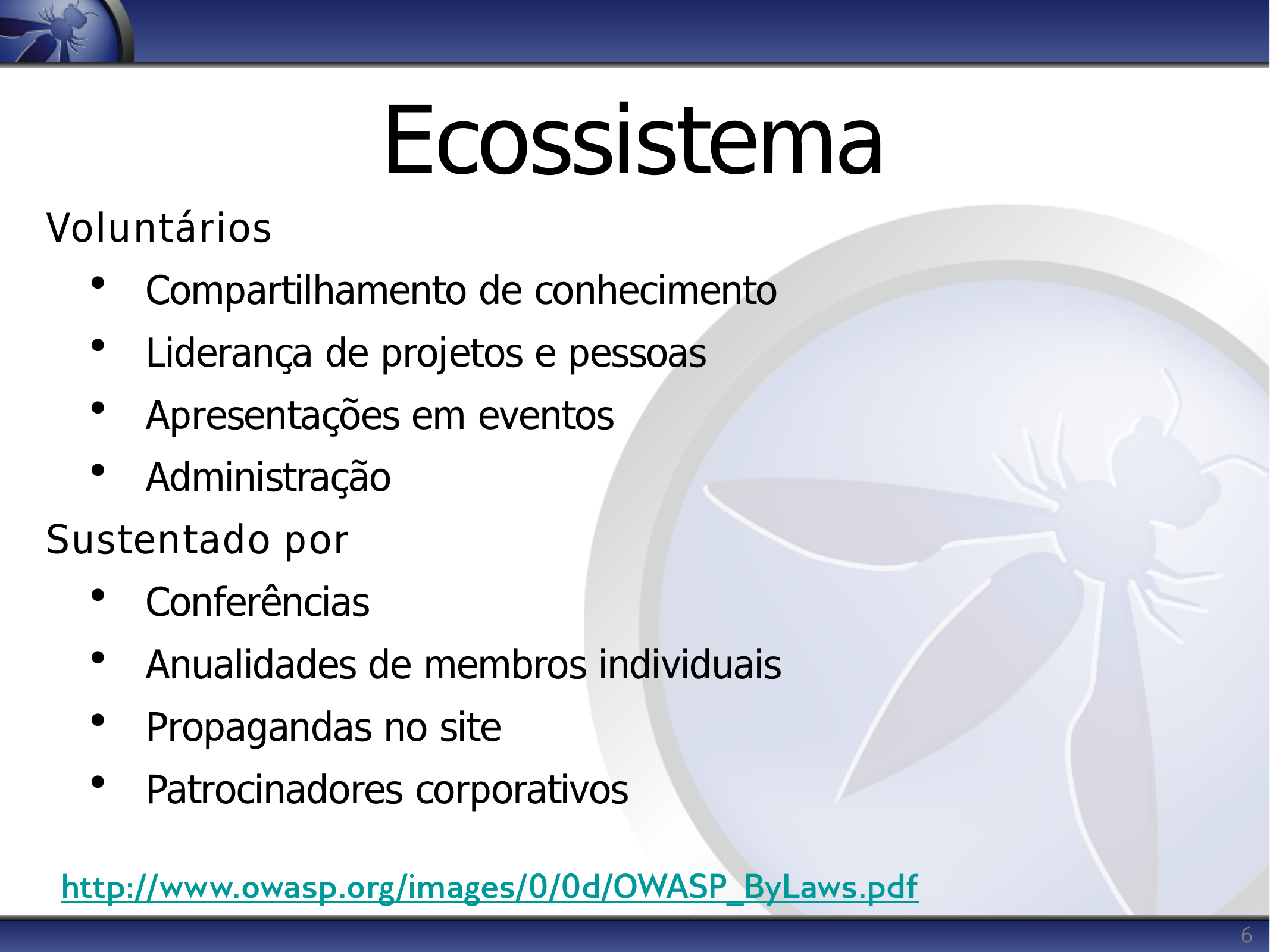

# Ecossistema
Voluntários
Compartilhamento de conhecimento
Liderança de projetos e pessoas
Apresentações em eventos
Administração
Sustentado por
Conferências
Anualidades de membros individuais
Propagandas no site
Patrocinadores corporativos

http://www.owasp.org/images/0/0d/OWASP_ByLaws.pdf

6